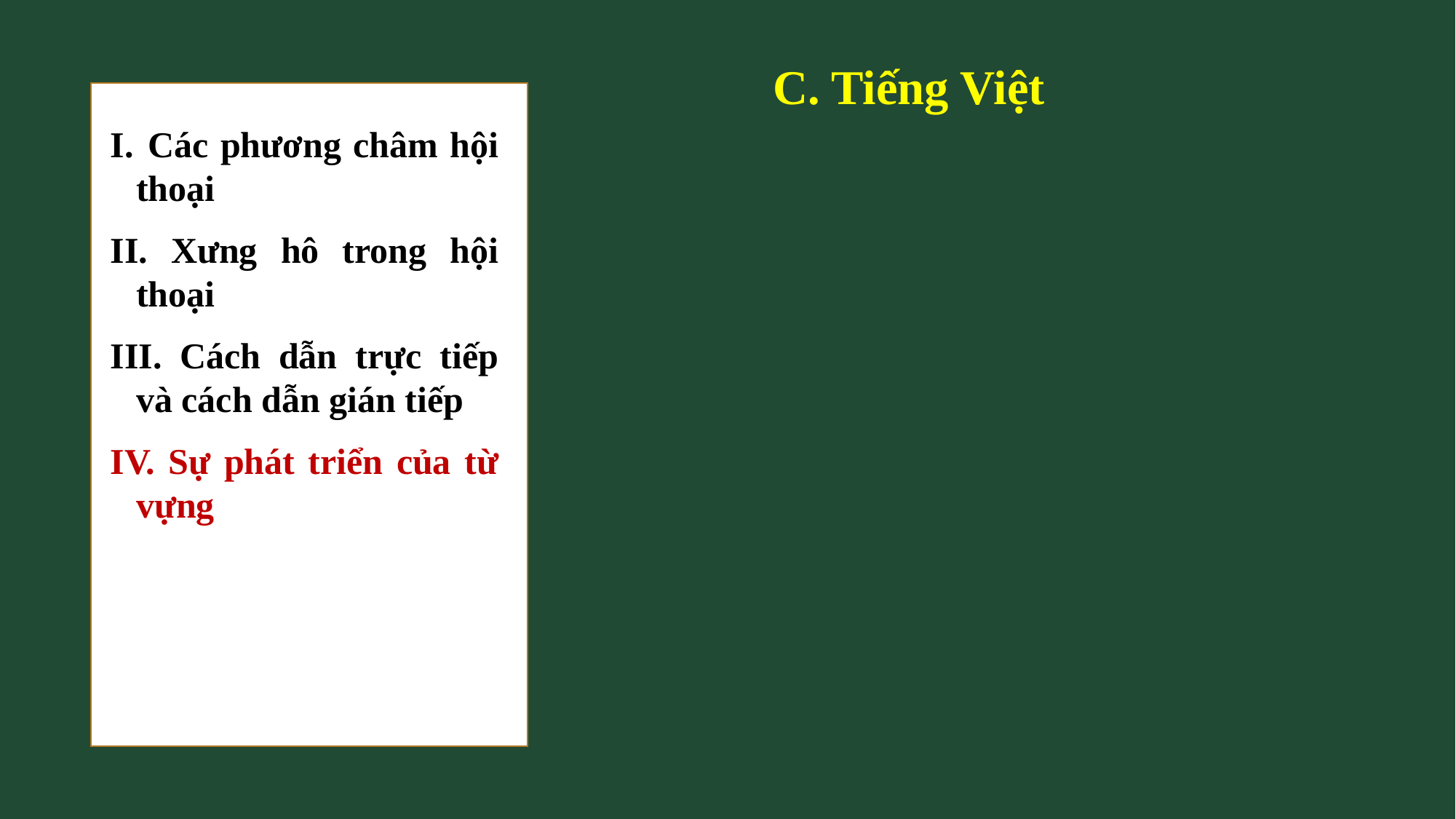

C. Tiếng Việt

 Các phương châm hội thoại
 Xưng hô trong hội thoại
 Cách dẫn trực tiếp và cách dẫn gián tiếp
 Sự phát triển của từ vựng